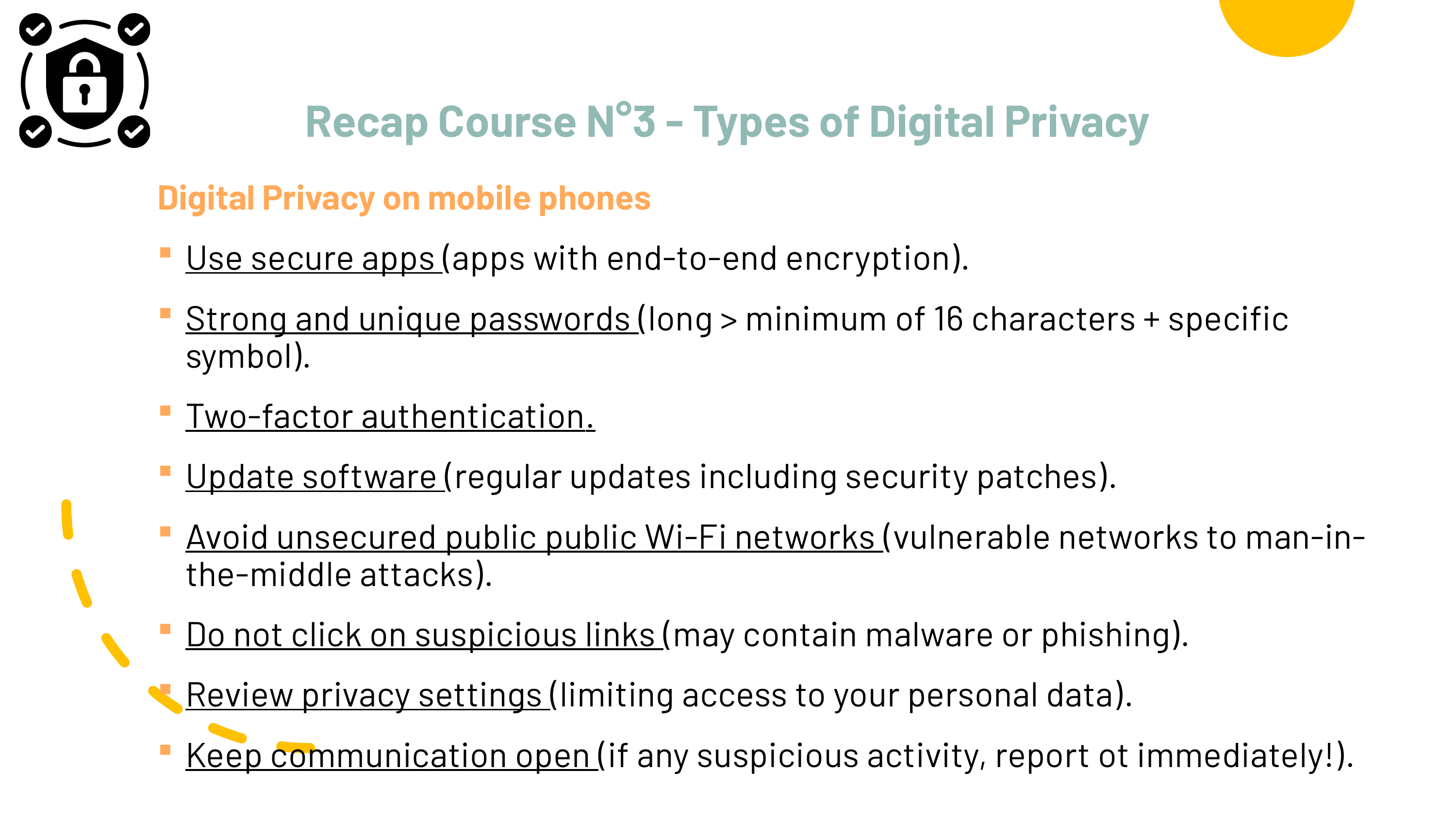

# Recap Course N°3 - Types of Digital Privacy
Digital Privacy on mobile phones
Use secure apps (apps with end-to-end encryption).
Strong and unique passwords (long > minimum of 16 characters + specific symbol).
Two-factor authentication.
Update software (regular updates including security patches).
Avoid unsecured public public Wi-Fi networks (vulnerable networks to man-in-the-middle attacks).
Do not click on suspicious links (may contain malware or phishing).
Review privacy settings (limiting access to your personal data).
Keep communication open (if any suspicious activity, report ot immediately!).